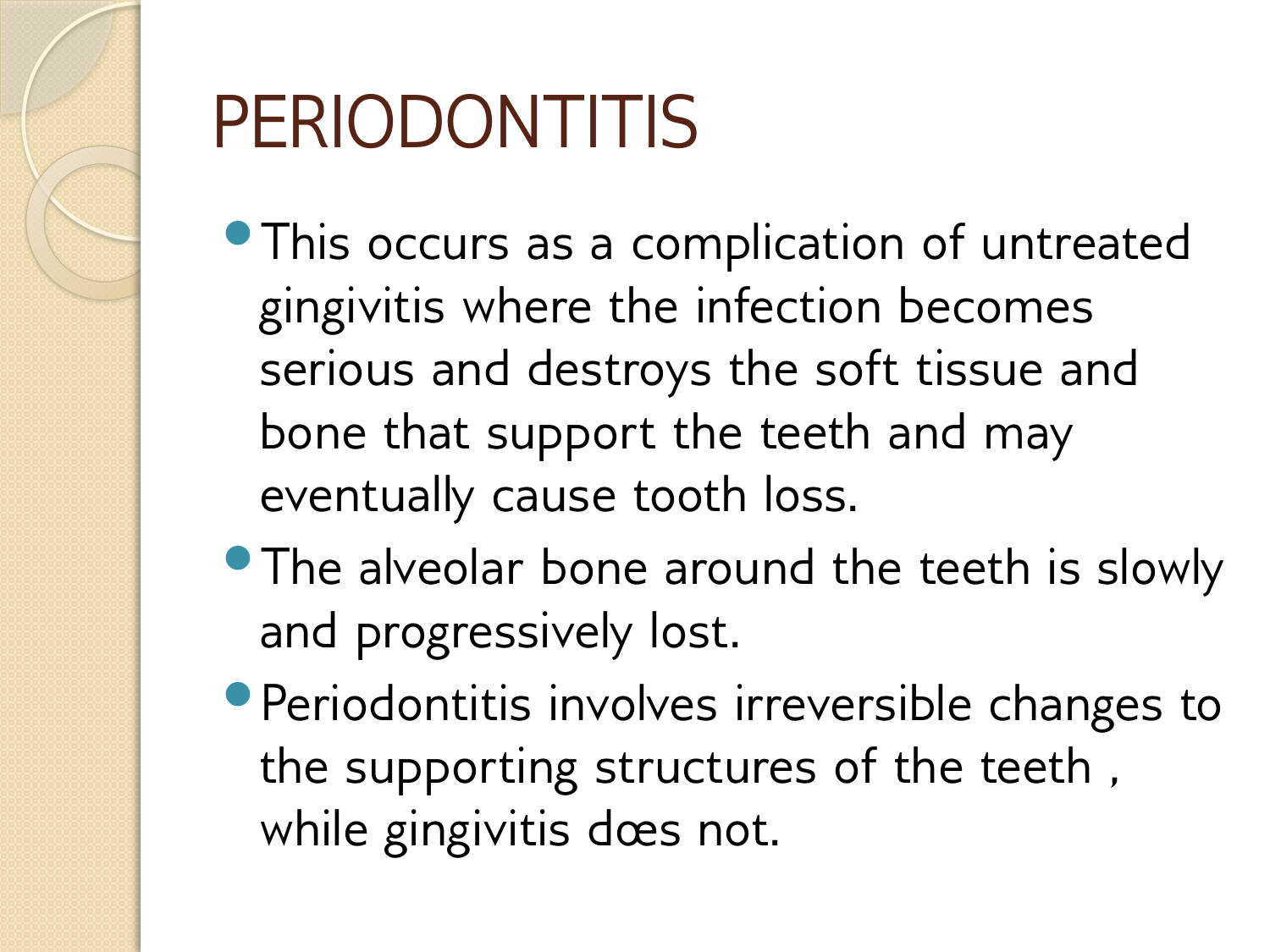

# PERIODONTITIS
This occurs as a complication of untreated gingivitis where the infection becomes serious and destroys the soft tissue and bone that support the teeth and may eventually cause tooth loss.
The alveolar bone around the teeth is slowly and progressively lost.
Periodontitis involves irreversible changes to the supporting structures of the teeth , while gingivitis does not.